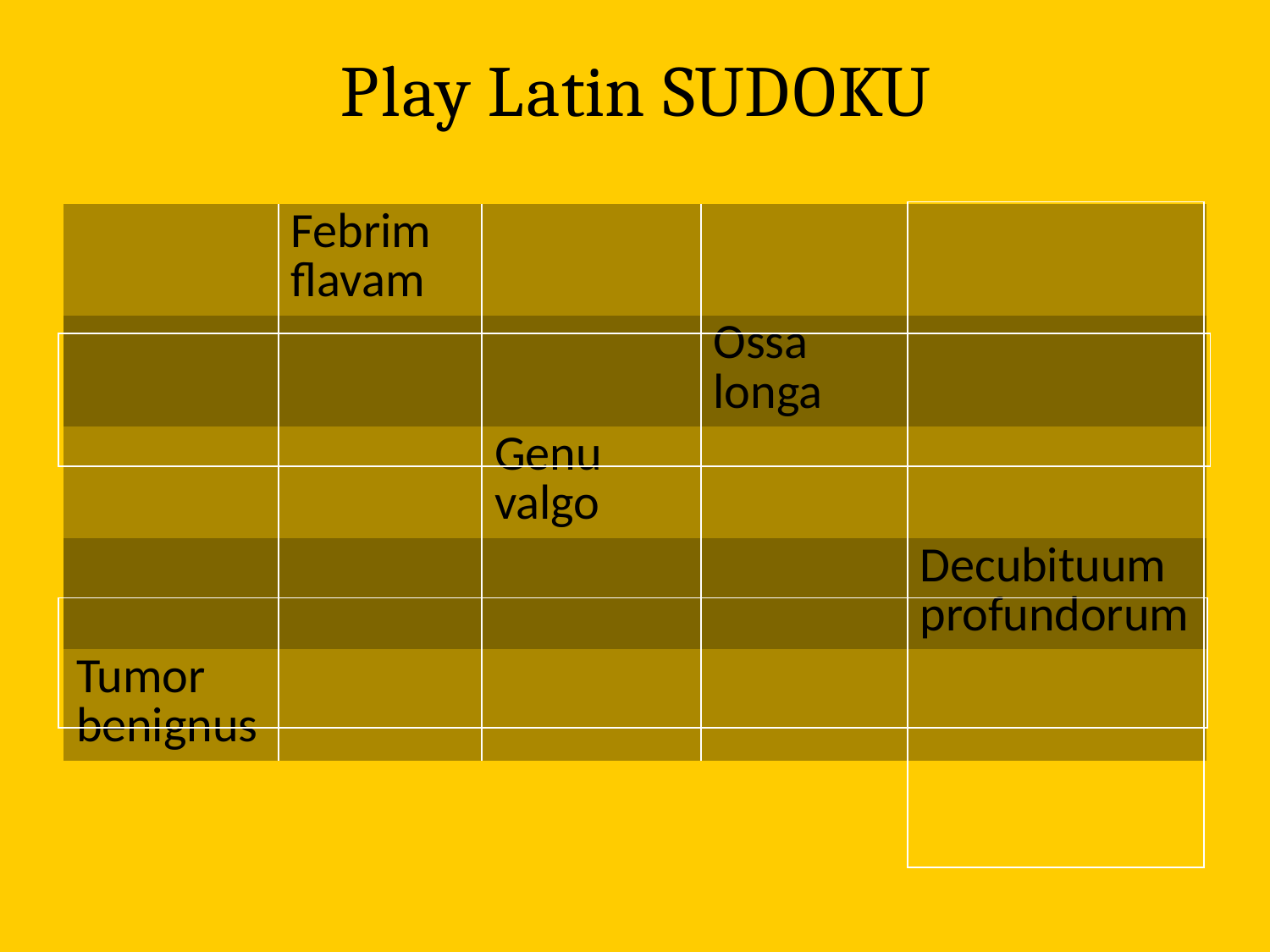

# Play Latin SUDOKU
|  |
| --- |
|  | Febrim flavam |  |  |  |
| --- | --- | --- | --- | --- |
|  |  |  | Ossa longa |  |
|  |  | Genu valgo |  |  |
|  |  |  |  | Decubituum profundorum |
| Tumor benignus |  |  |  |  |
|  |
| --- |
|  |
| --- |